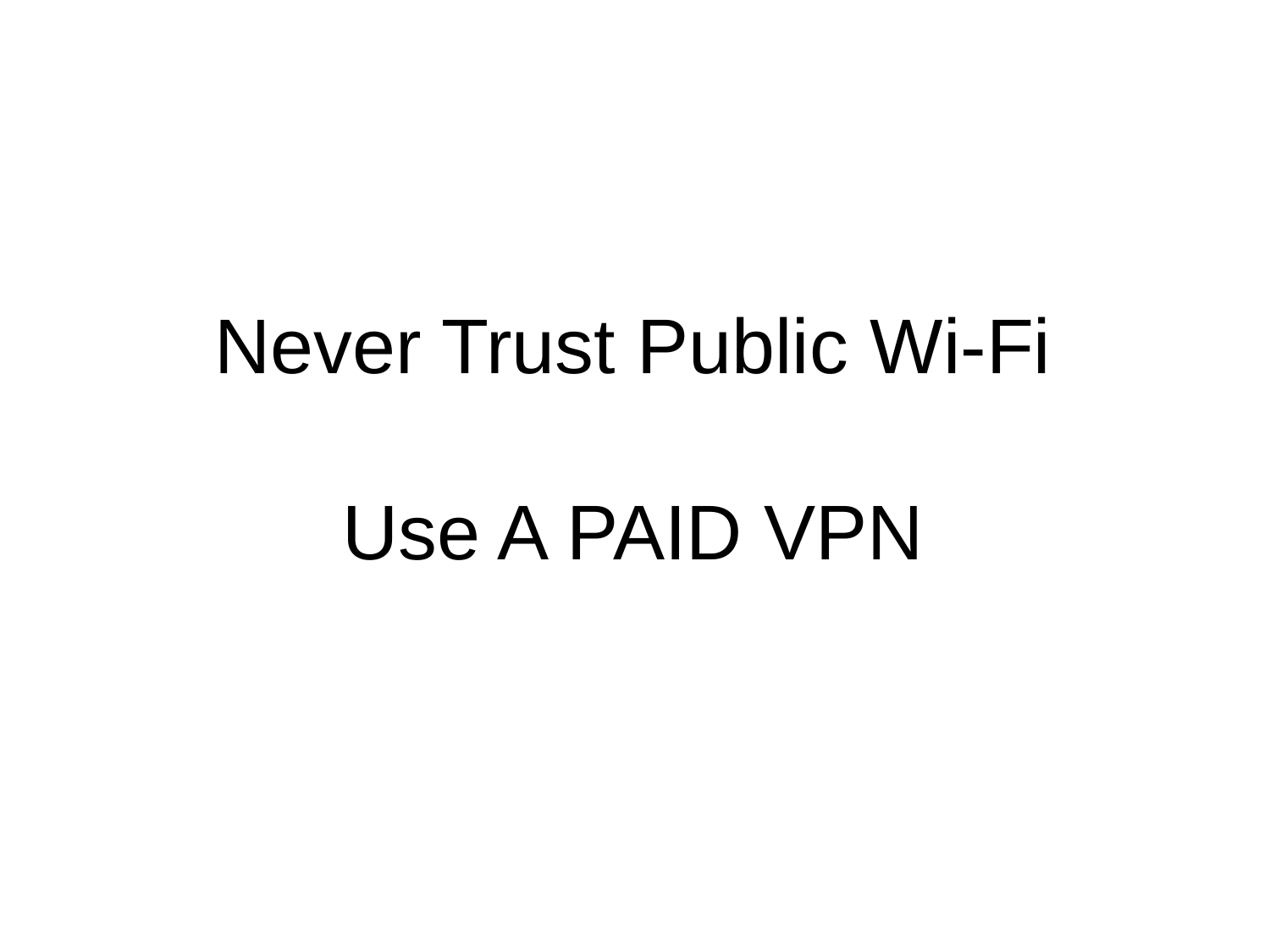

Never Trust Public Wi-Fi

Use A PAID VPN